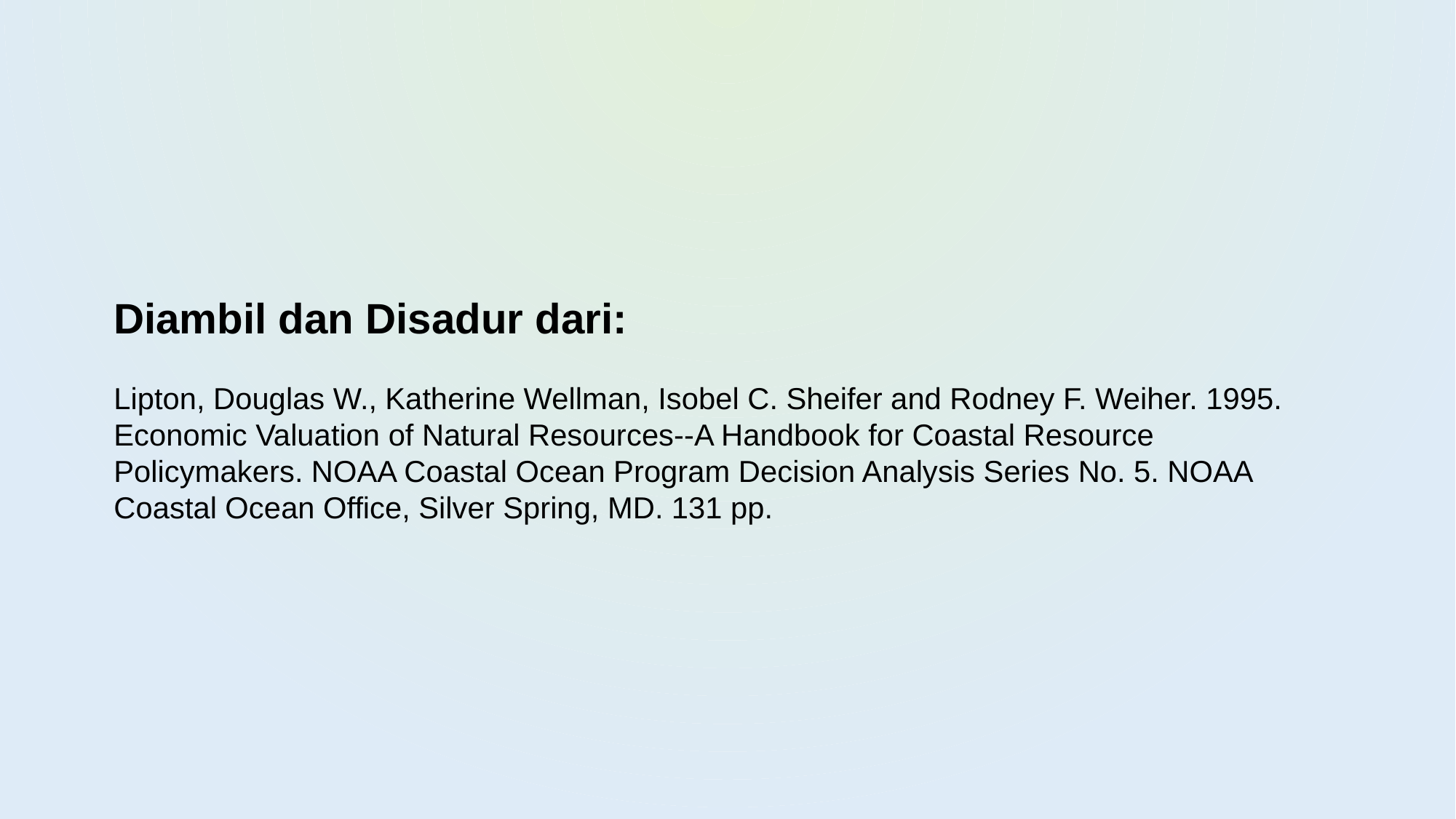

Diambil dan Disadur dari:

Lipton, Douglas W., Katherine Wellman, Isobel C. Sheifer and Rodney F. Weiher. 1995. Economic Valuation of Natural Resources--A Handbook for Coastal Resource Policymakers. NOAA Coastal Ocean Program Decision Analysis Series No. 5. NOAA Coastal Ocean Office, Silver Spring, MD. 131 pp.